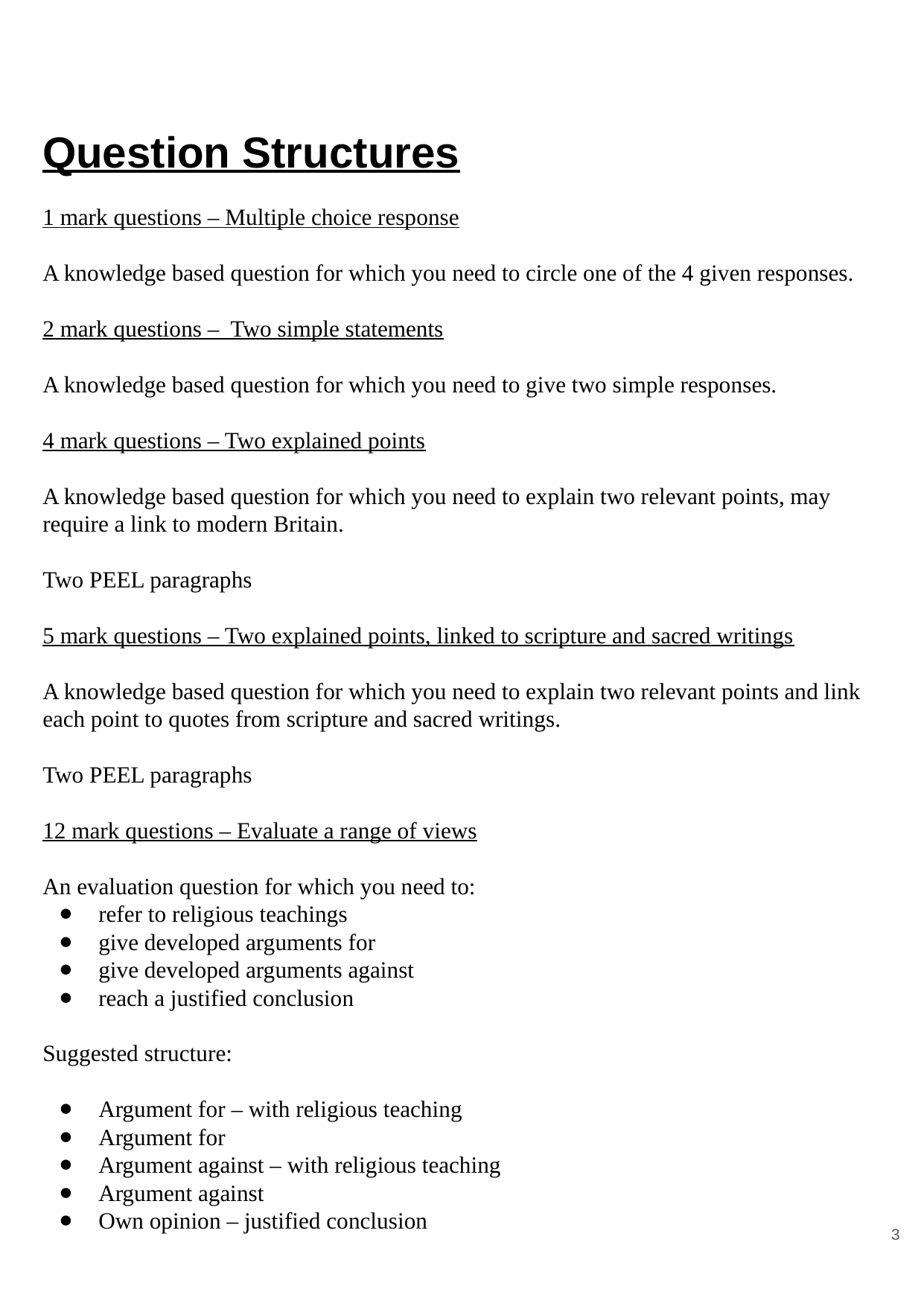

# Question Structures
1 mark questions – Multiple choice response

A knowledge based question for which you need to circle one of the 4 given responses.

2 mark questions –  Two simple statements

A knowledge based question for which you need to give two simple responses.

4 mark questions – Two explained points

A knowledge based question for which you need to explain two relevant points, may require a link to modern Britain.

Two PEEL paragraphs

5 mark questions – Two explained points, linked to scripture and sacred writings

A knowledge based question for which you need to explain two relevant points and link each point to quotes from scripture and sacred writings.

Two PEEL paragraphs

12 mark questions – Evaluate a range of views

An evaluation question for which you need to:
refer to religious teachings
give developed arguments for
give developed arguments against
reach a justified conclusion

Suggested structure:

Argument for – with religious teaching
Argument for
Argument against – with religious teaching
Argument against
Own opinion – justified conclusion
3